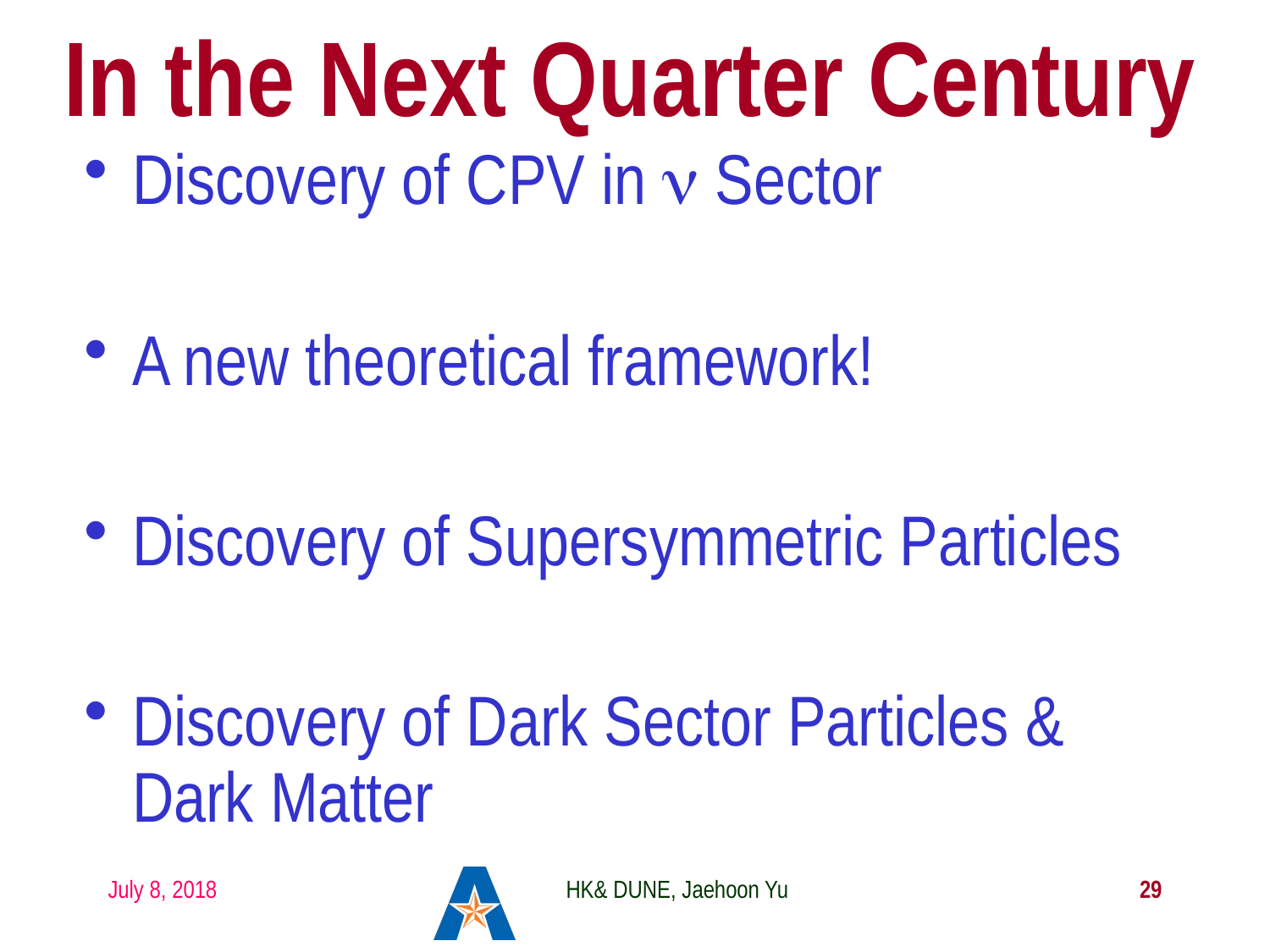

# In the Next Quarter Century
Discovery of CPV in ν Sector

A new theoretical framework!

Discovery of Supersymmetric Particles

Discovery of Dark Sector Particles & Dark Matter
July 8, 2018
HK& DUNE, Jaehoon Yu
29